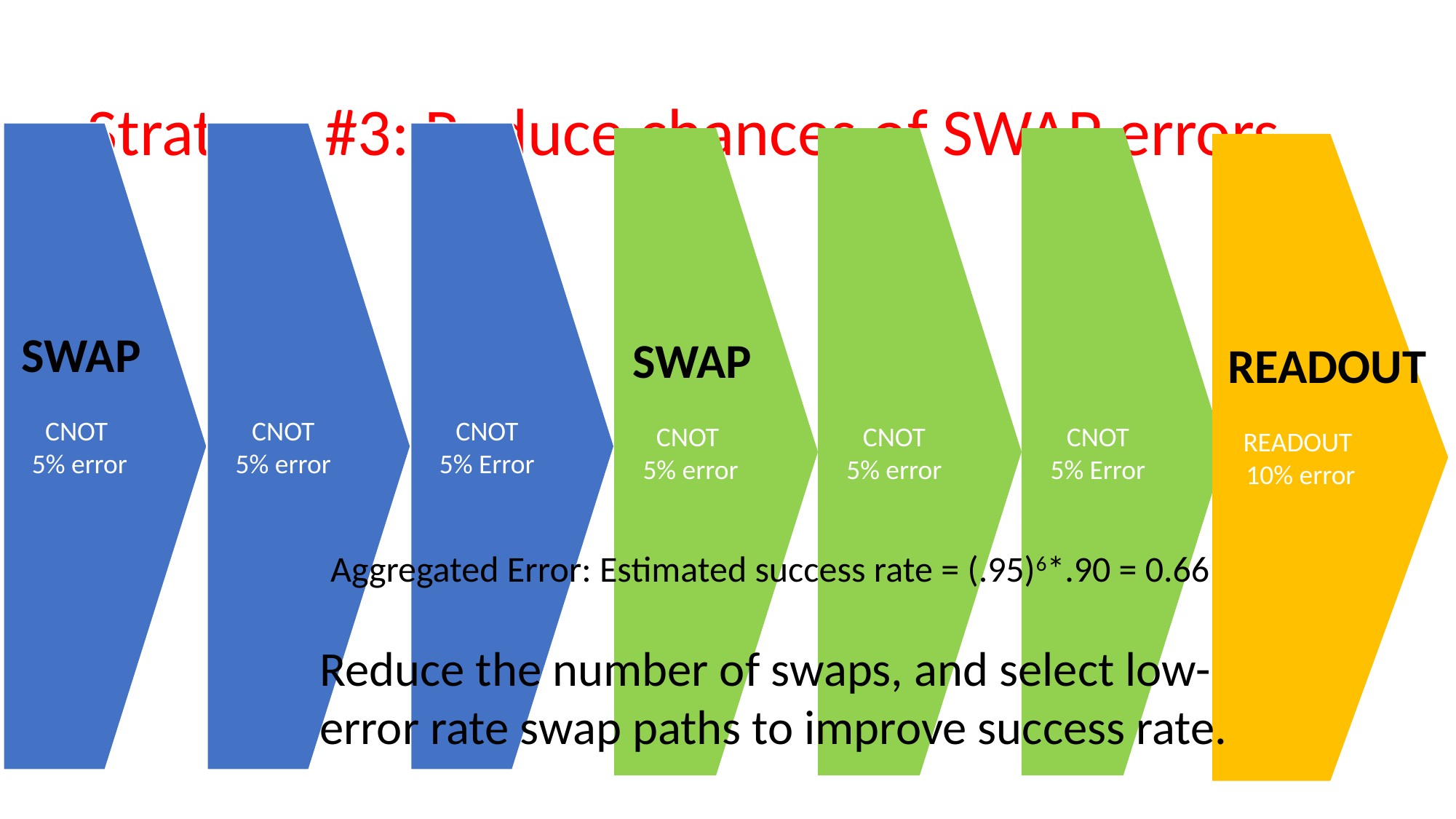

# Strategy #3: Reduce chances of SWAP errors
CNOT
5% error
CNOT
5% error
CNOT
5% Error
CNOT
5% error
CNOT
5% error
CNOT
5% Error
READOUT
10% error
SWAP
SWAP
READOUT
Aggregated Error: Estimated success rate = (.95)6*.90 = 0.66

Reduce the number of swaps, and select low-error rate swap paths to improve success rate.